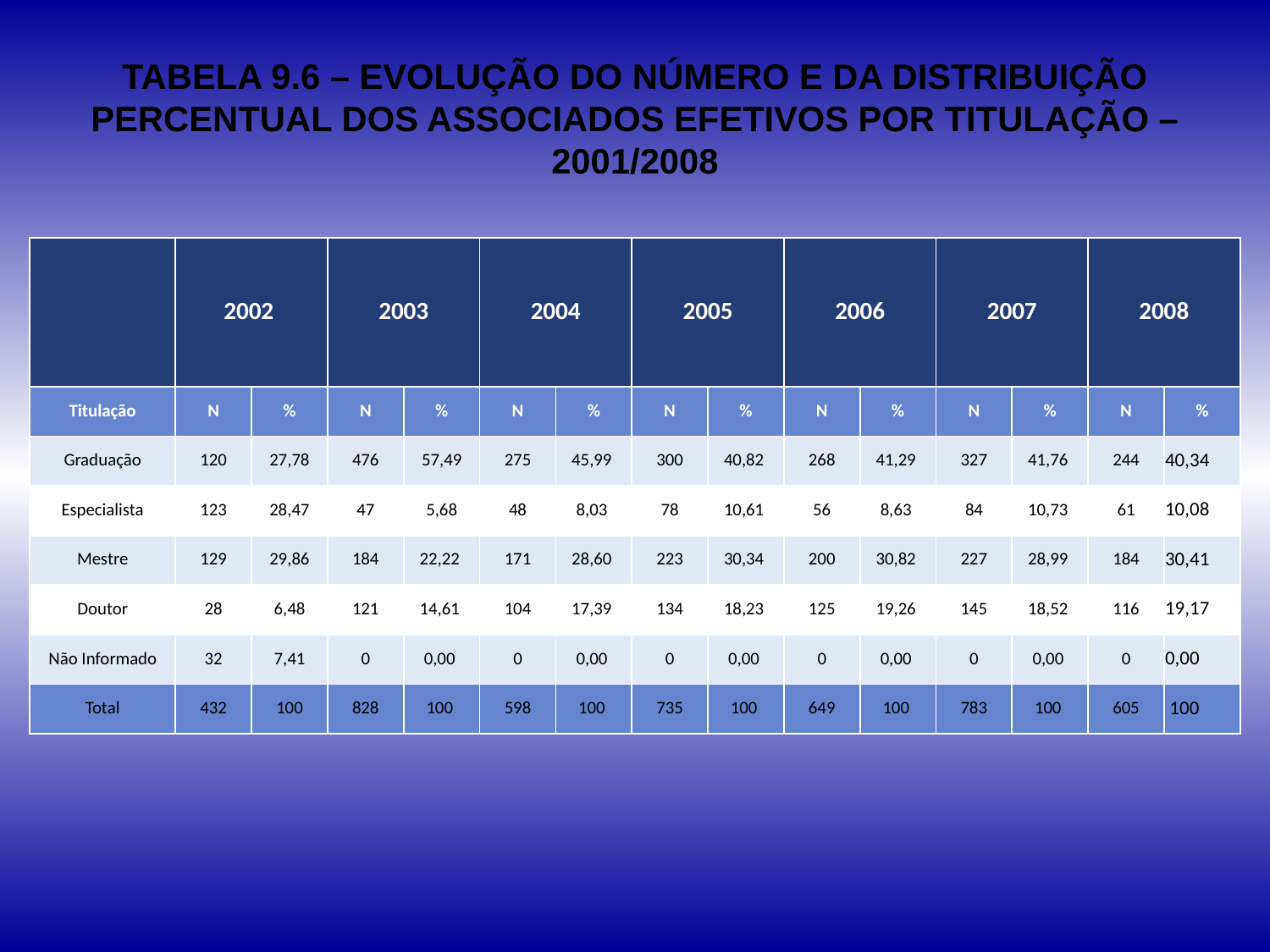

# TABELA 9.6 – EVOLUÇÃO DO NÚMERO E DA DISTRIBUIÇÃO PERCENTUAL DOS ASSOCIADOS EFETIVOS POR TITULAÇÃO – 2001/2008
|  | 2002 |  | 2003 |  | 2004 |  | 2005 |  | 2006 |  | 2007 |  | 2008 |  |
| --- | --- | --- | --- | --- | --- | --- | --- | --- | --- | --- | --- | --- | --- | --- |
| Titulação | N | % | N | % | N | % | N | % | N | % | N | % | N | % |
| Graduação | 120 | 27,78 | 476 | 57,49 | 275 | 45,99 | 300 | 40,82 | 268 | 41,29 | 327 | 41,76 | 244 | 40,34 |
| Especialista | 123 | 28,47 | 47 | 5,68 | 48 | 8,03 | 78 | 10,61 | 56 | 8,63 | 84 | 10,73 | 61 | 10,08 |
| Mestre | 129 | 29,86 | 184 | 22,22 | 171 | 28,60 | 223 | 30,34 | 200 | 30,82 | 227 | 28,99 | 184 | 30,41 |
| Doutor | 28 | 6,48 | 121 | 14,61 | 104 | 17,39 | 134 | 18,23 | 125 | 19,26 | 145 | 18,52 | 116 | 19,17 |
| Não Informado | 32 | 7,41 | 0 | 0,00 | 0 | 0,00 | 0 | 0,00 | 0 | 0,00 | 0 | 0,00 | 0 | 0,00 |
| Total | 432 | 100 | 828 | 100 | 598 | 100 | 735 | 100 | 649 | 100 | 783 | 100 | 605 | 100 |